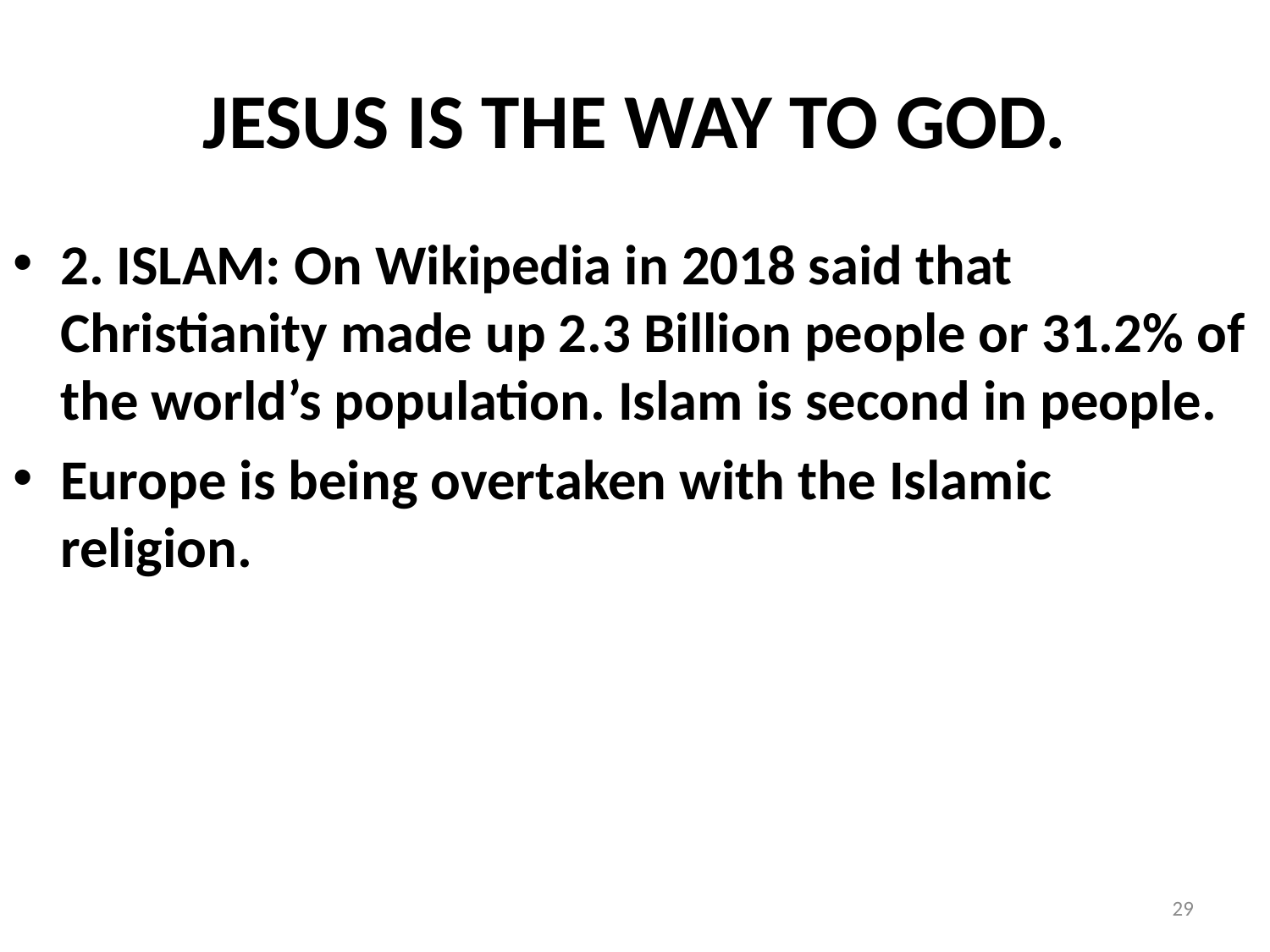

# JESUS IS THE WAY TO GOD.
2. ISLAM: On Wikipedia in 2018 said that Christianity made up 2.3 Billion people or 31.2% of the world’s population. Islam is second in people.
Europe is being overtaken with the Islamic religion.

29